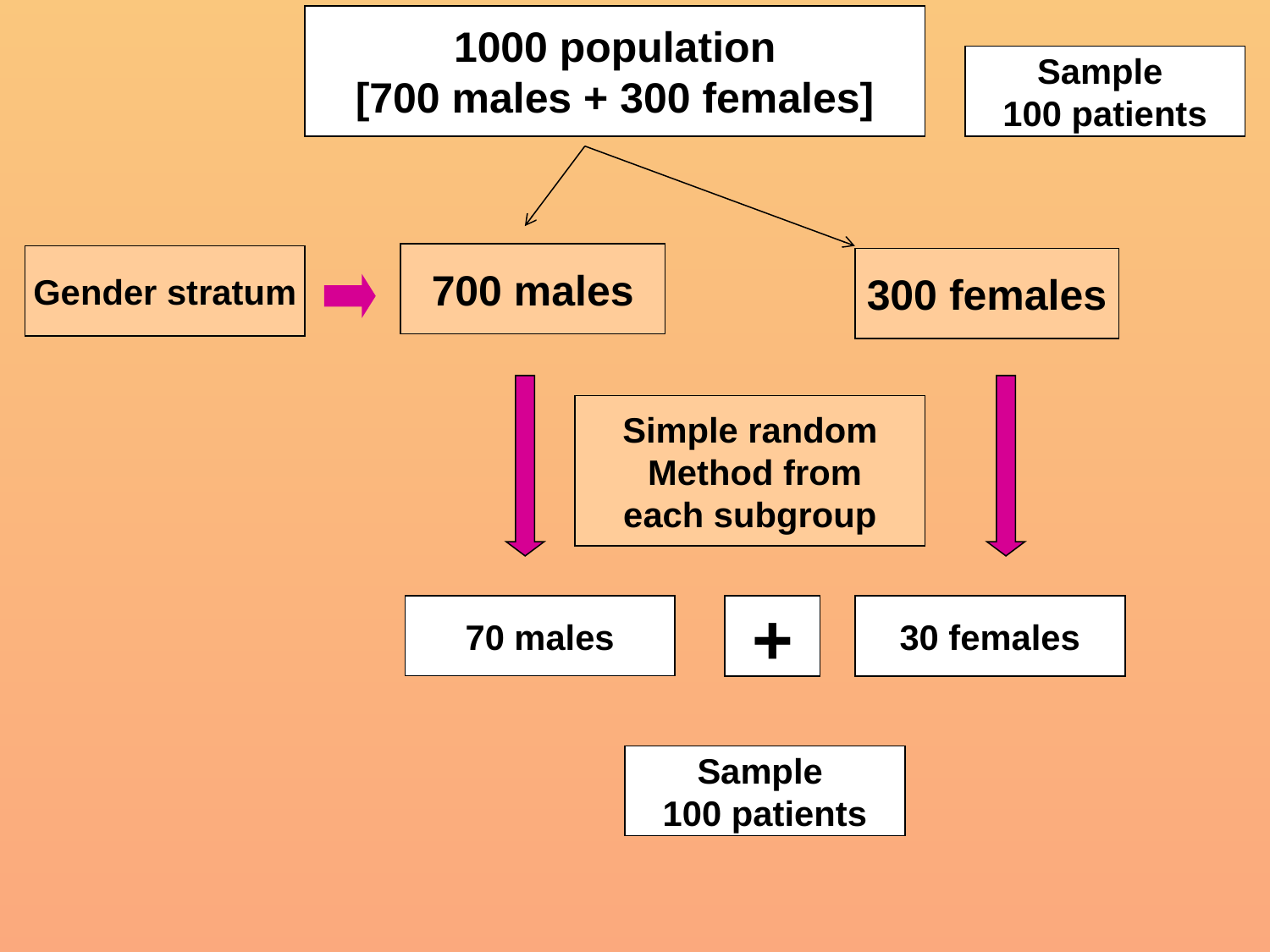

1000 population
[700 males + 300 females]
Sample
100 patients
700 males
Gender stratum
300 females

Simple random
Method from
each subgroup
70 males
+
30 females
Sample
100 patients